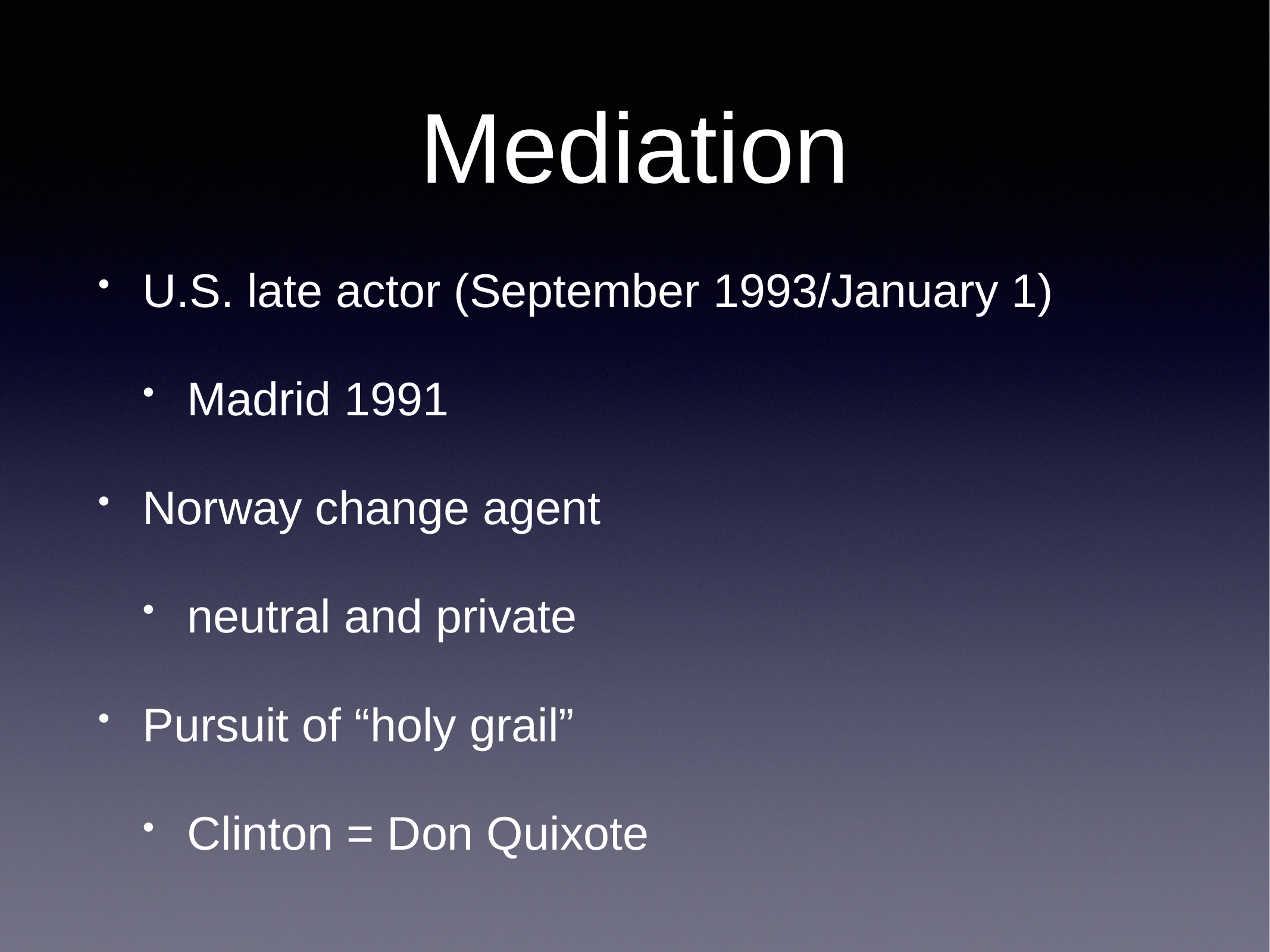

# Mediation
U.S. late actor (September 1993/January 1)
Madrid 1991
Norway change agent
neutral and private
Pursuit of “holy grail”
Clinton = Don Quixote